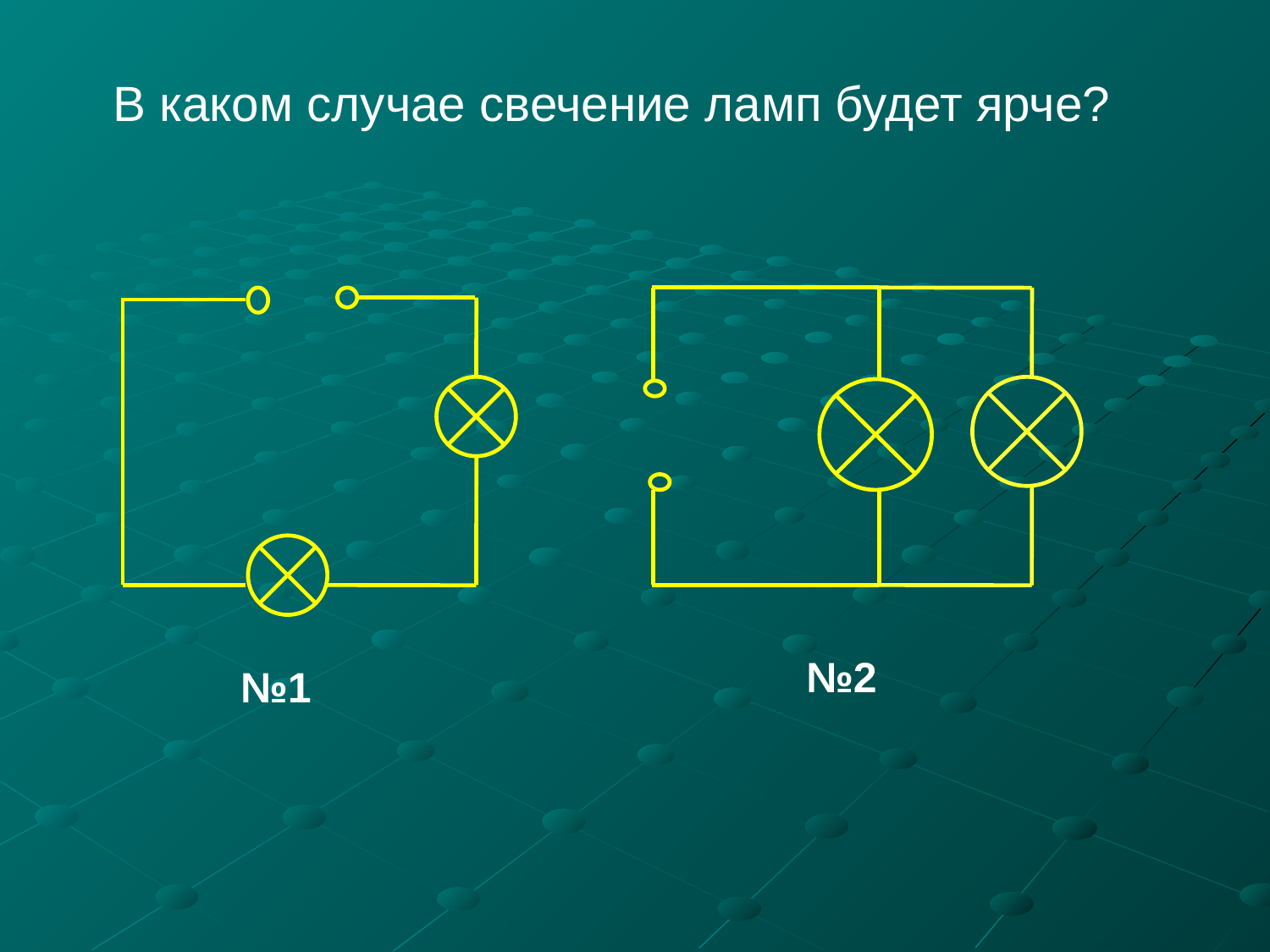

В каком случае свечение ламп будет ярче?

№2
№1